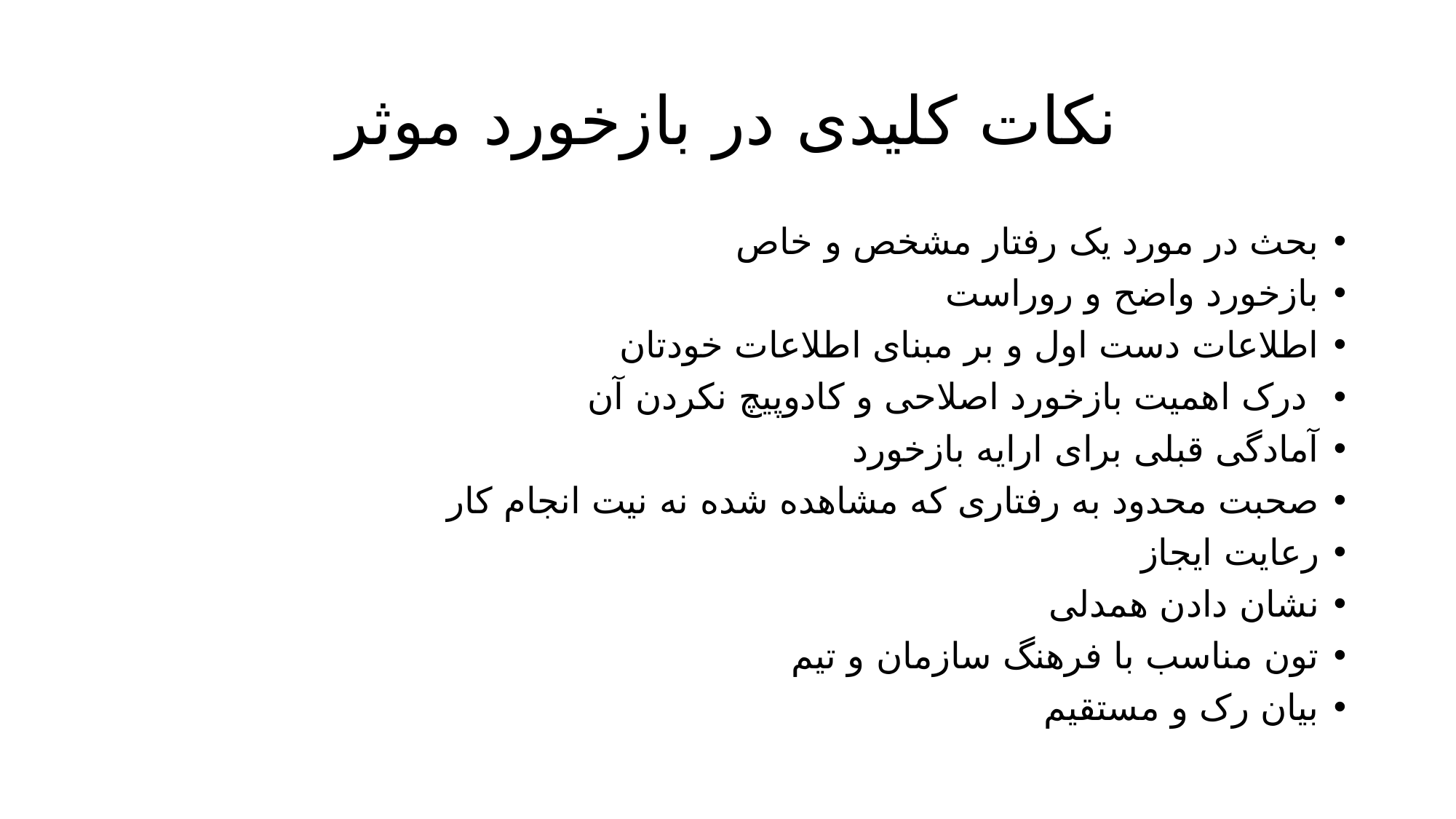

# نکات کلیدی در بازخورد موثر
بحث در مورد یک رفتار مشخص و خاص
بازخورد واضح و روراست
اطلاعات دست اول و بر مبنای اطلاعات خودتان
 درک اهمیت بازخورد اصلاحی و کادوپیچ نکردن آن
آمادگی قبلی برای ارایه بازخورد
صحبت محدود به رفتاری که مشاهده شده نه نیت انجام کار
رعایت ایجاز
نشان دادن همدلی
تون مناسب با فرهنگ سازمان و تیم
بیان رک و مستقیم